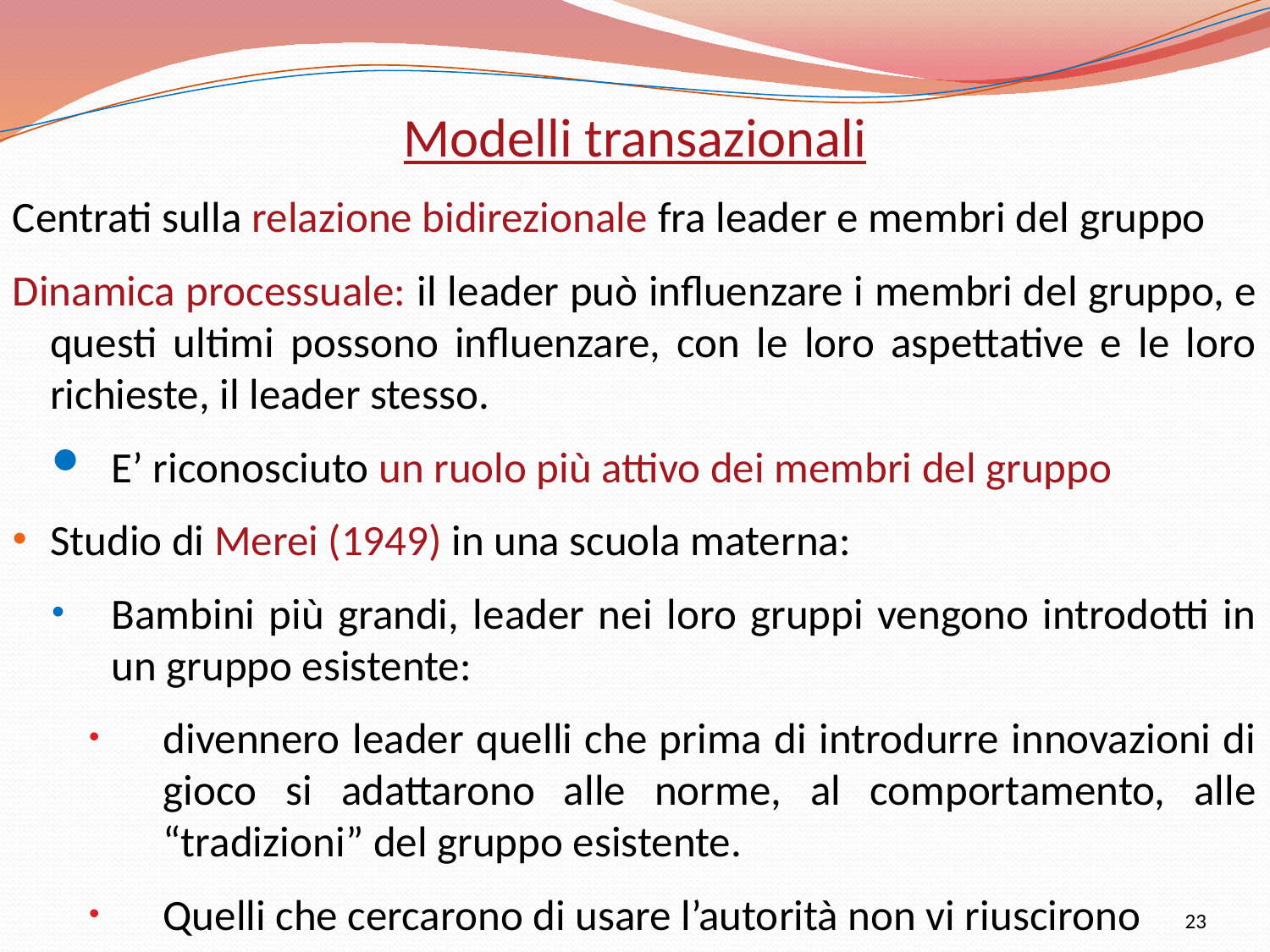

Modelli transazionali
Centrati sulla relazione bidirezionale fra leader e membri del gruppo
Dinamica processuale: il leader può influenzare i membri del gruppo, e questi ultimi possono influenzare, con le loro aspettative e le loro richieste, il leader stesso.
E’ riconosciuto un ruolo più attivo dei membri del gruppo
Studio di Merei (1949) in una scuola materna:
Bambini più grandi, leader nei loro gruppi vengono introdotti in un gruppo esistente:
divennero leader quelli che prima di introdurre innovazioni di gioco si adattarono alle norme, al comportamento, alle “tradizioni” del gruppo esistente.
Quelli che cercarono di usare l’autorità non vi riuscirono
23